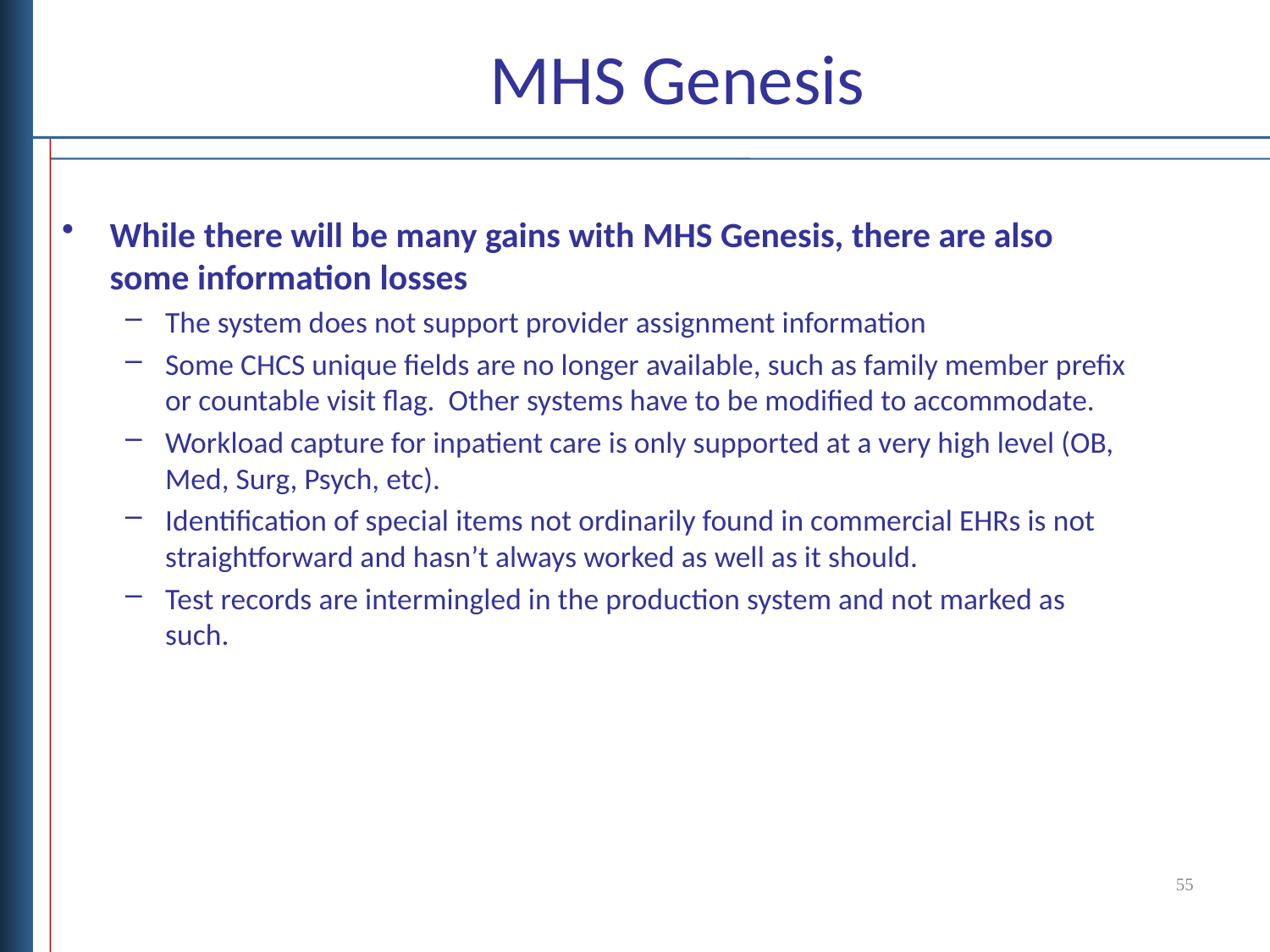

# MHS Genesis
While there will be many gains with MHS Genesis, there are also some information losses
The system does not support provider assignment information
Some CHCS unique fields are no longer available, such as family member prefix or countable visit flag.  Other systems have to be modified to accommodate.
Workload capture for inpatient care is only supported at a very high level (OB, Med, Surg, Psych, etc).
Identification of special items not ordinarily found in commercial EHRs is not straightforward and hasn’t always worked as well as it should.
Test records are intermingled in the production system and not marked as such.
55